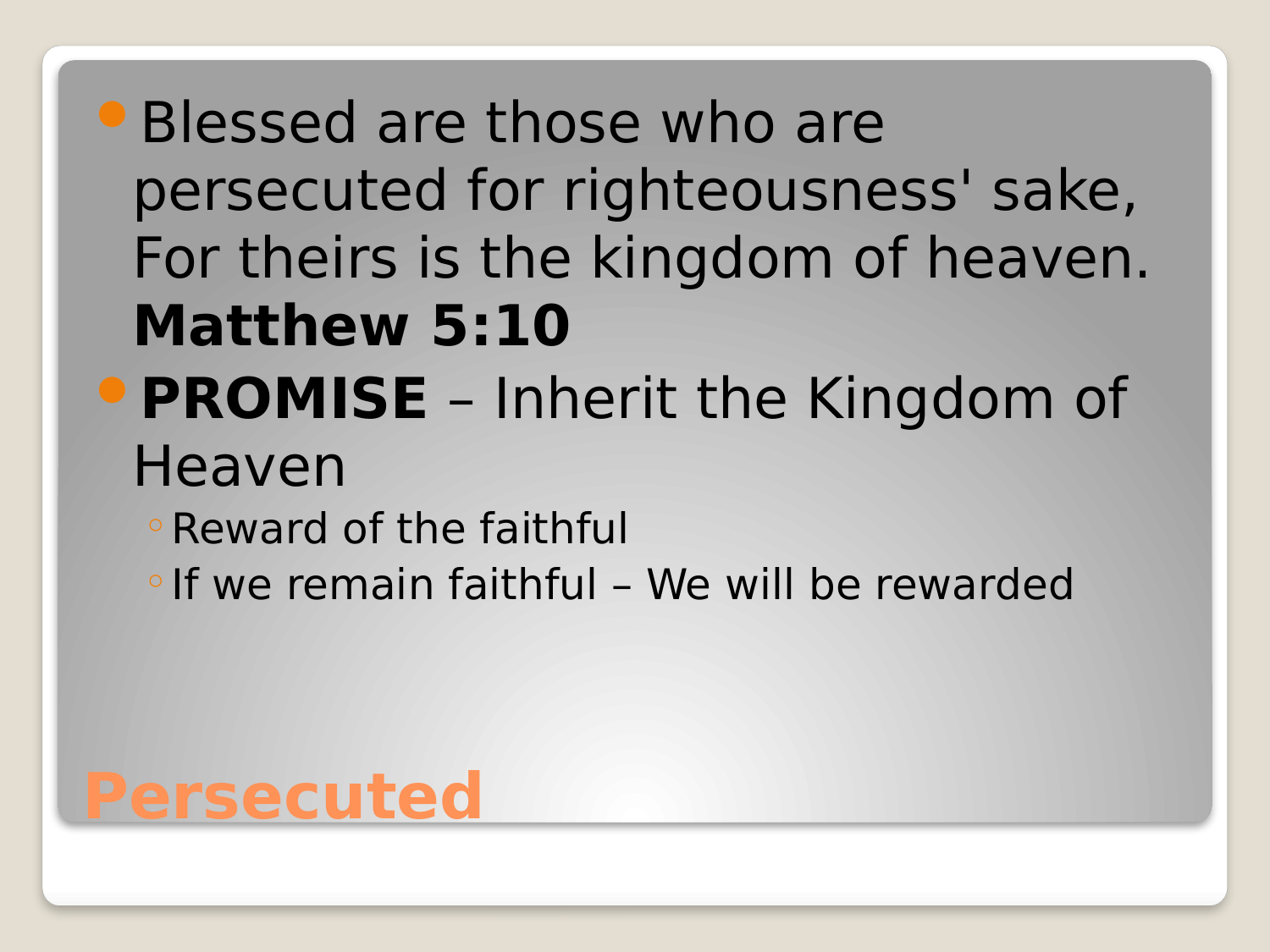

Blessed are those who are persecuted for righteousness' sake, For theirs is the kingdom of heaven.
Matthew 5:10
PROMISE – Inherit the Kingdom of Heaven
Reward of the faithful
If we remain faithful – We will be rewarded

# Persecuted